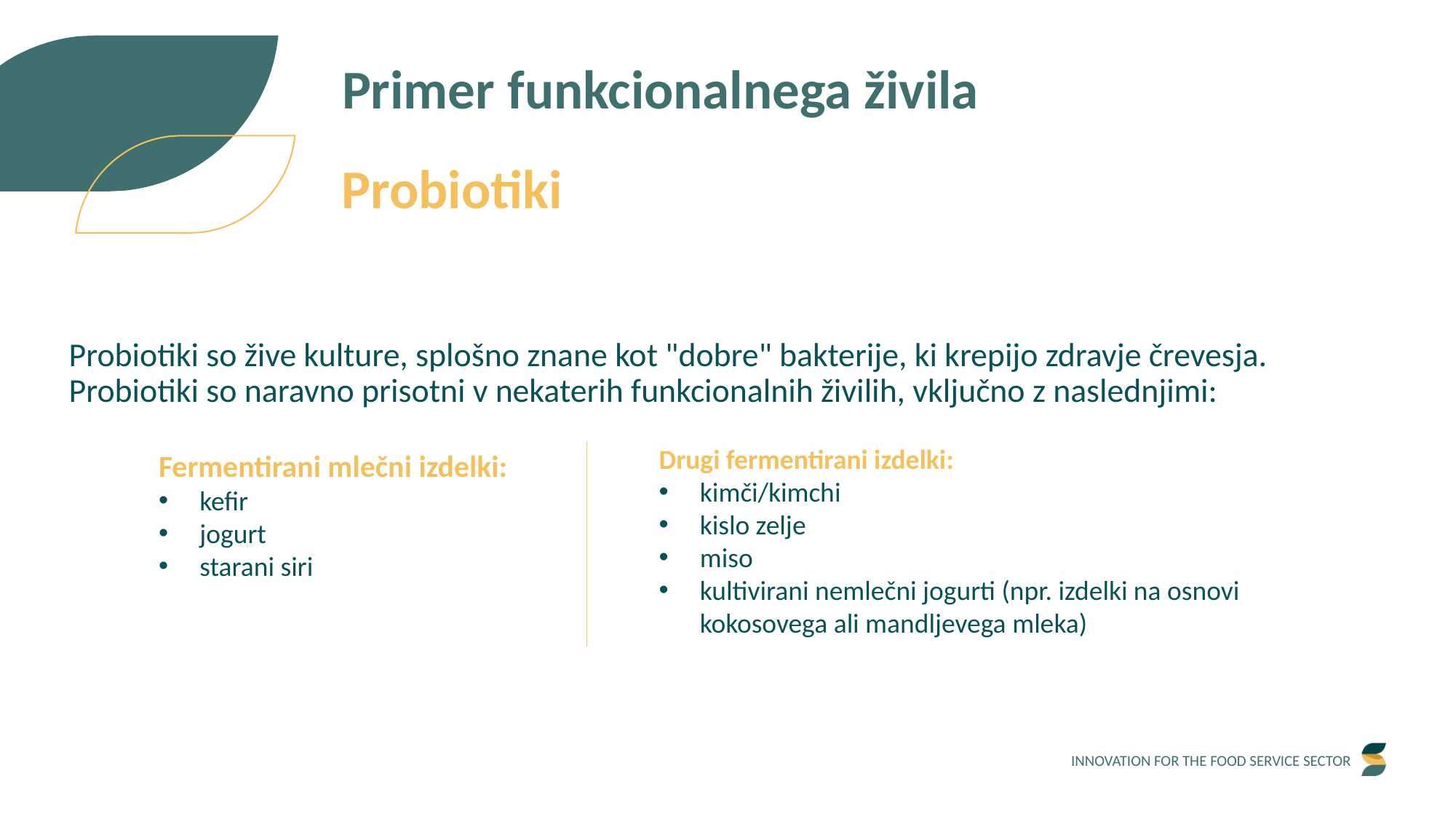

Primer funkcionalnega živila
Probiotiki
Probiotiki so žive kulture, splošno znane kot "dobre" bakterije, ki krepijo zdravje črevesja. Probiotiki so naravno prisotni v nekaterih funkcionalnih živilih, vključno z naslednjimi:
Drugi fermentirani izdelki:
kimči/kimchi
kislo zelje
miso
kultivirani nemlečni jogurti (npr. izdelki na osnovi kokosovega ali mandljevega mleka)

Fermentirani mlečni izdelki:
kefir
jogurt
starani siri